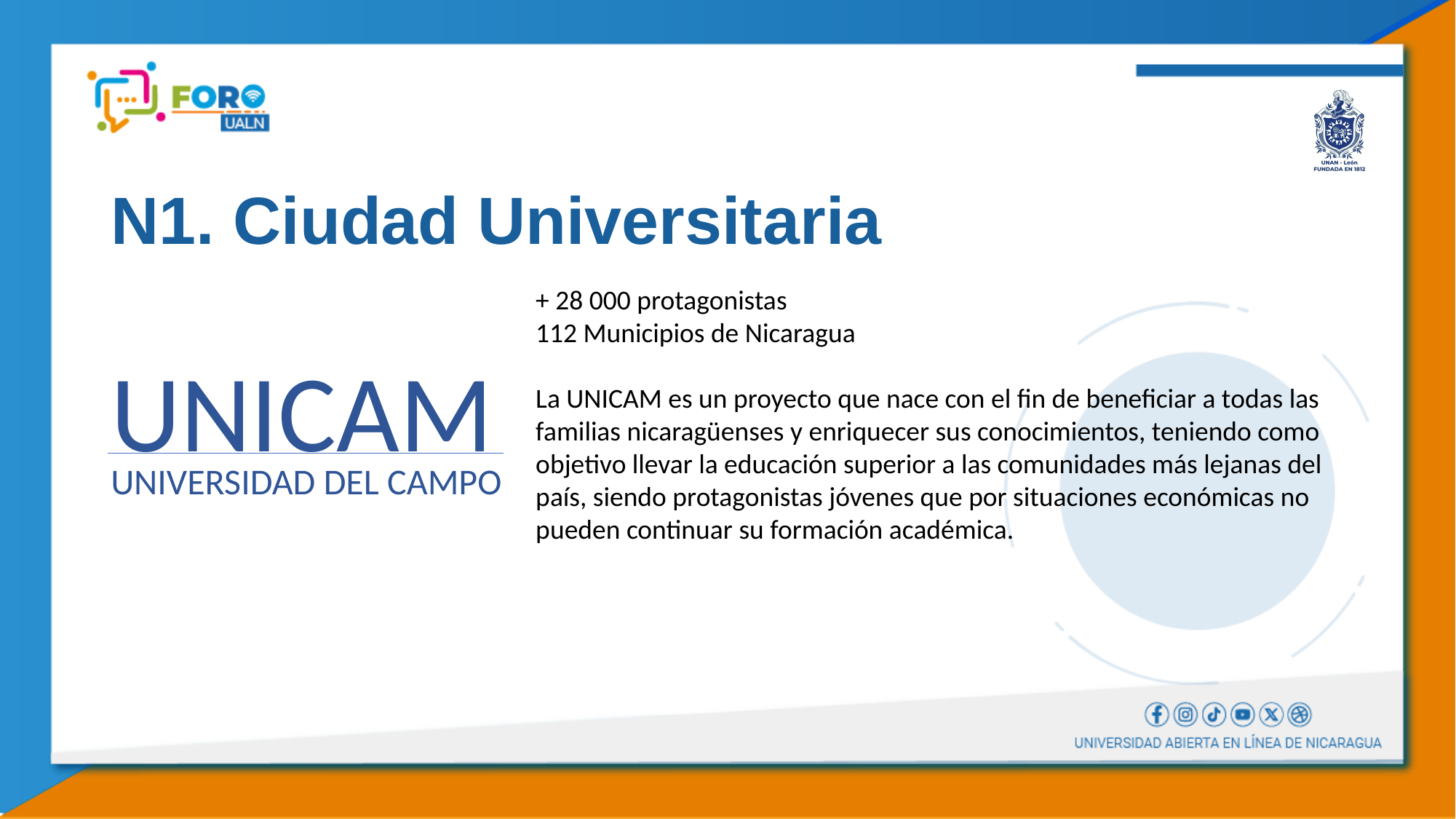

# N1. Ciudad Universitaria
+ 28 000 protagonistas
112 Municipios de Nicaragua

La UNICAM es un proyecto que nace con el fin de beneficiar a todas las familias nicaragüenses y enriquecer sus conocimientos, teniendo como objetivo llevar la educación superior a las comunidades más lejanas del país, siendo protagonistas jóvenes que por situaciones económicas no pueden continuar su formación académica.

UNICAM
UNIVERSIDAD DEL CAMPO